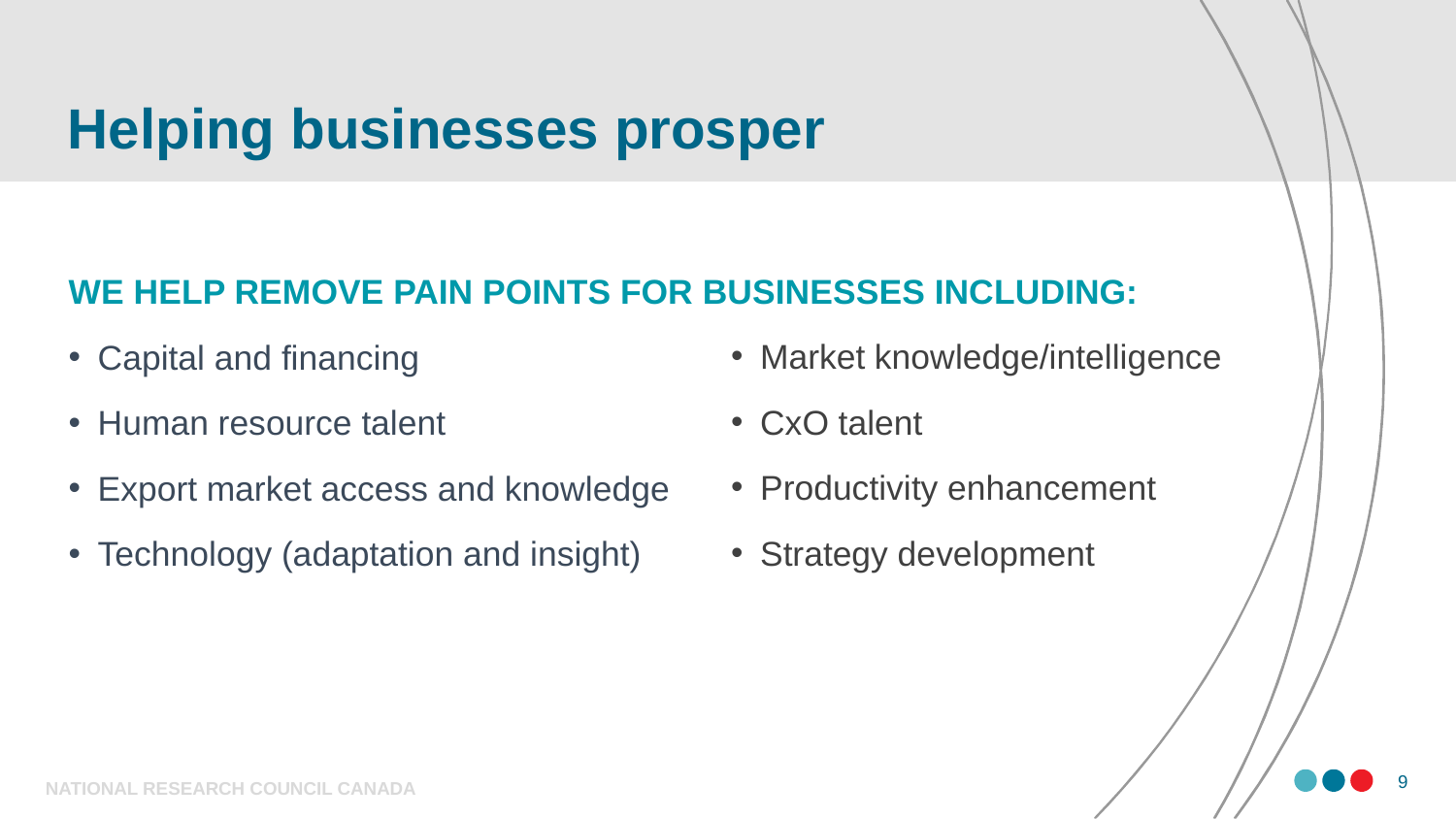

# Helping businesses prosper
WE HELP REMOVE PAIN POINTS FOR BUSINESSES INCLUDING:
Capital and financing
Human resource talent
Export market access and knowledge
Technology (adaptation and insight)
Market knowledge/intelligence
CxO talent
Productivity enhancement
Strategy development
NATIONAL RESEARCH COUNCIL CANADA
9